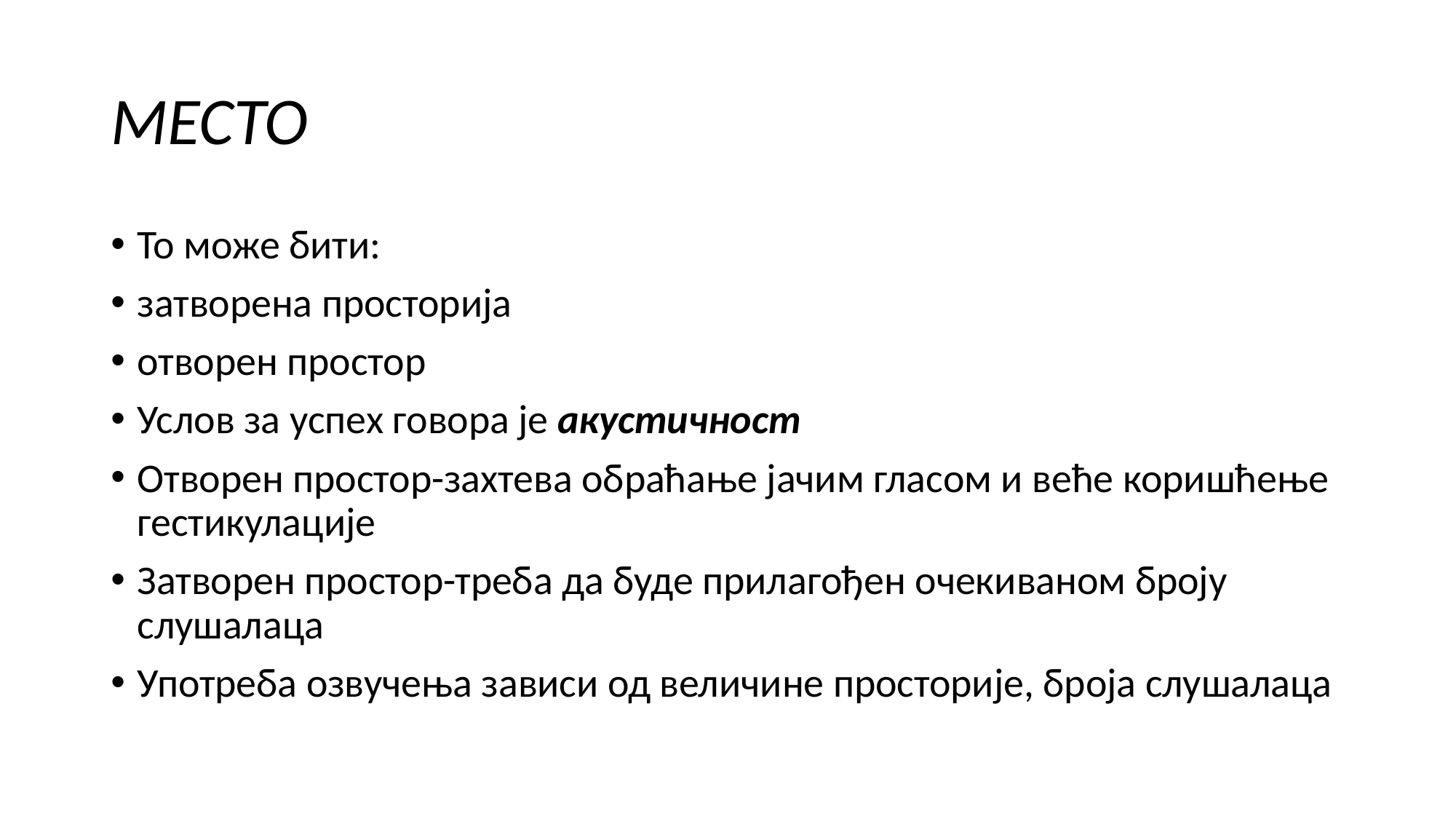

# МЕСТО
То може бити:
затворена просторија
отворен простор
Услов за успех говора је акустичност
Отворен простор-захтева обраћање јачим гласом и веће коришћење гестикулације
Затворен простор-треба да буде прилагођен очекиваном броју слушалаца
Употреба озвучења зависи од величине просторије, броја слушалаца